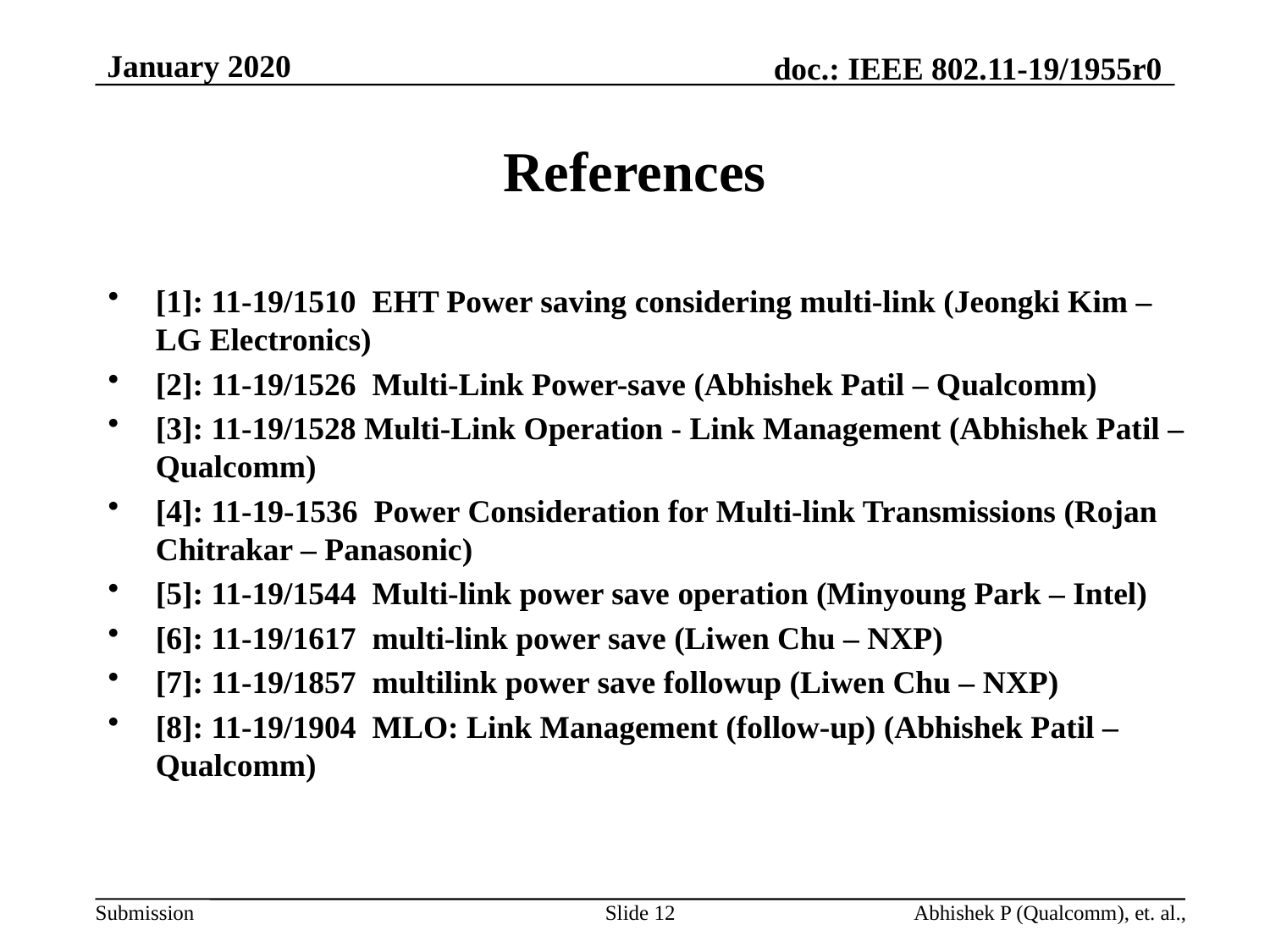

# References
[1]: 11-19/1510  EHT Power saving considering multi-link (Jeongki Kim – LG Electronics)
[2]: 11-19/1526  Multi-Link Power-save (Abhishek Patil – Qualcomm)
[3]: 11-19/1528 Multi-Link Operation - Link Management (Abhishek Patil – Qualcomm)
[4]: 11-19-1536  Power Consideration for Multi-link Transmissions (Rojan Chitrakar – Panasonic)
[5]: 11-19/1544  Multi-link power save operation (Minyoung Park – Intel)
[6]: 11-19/1617  multi-link power save (Liwen Chu – NXP)
[7]: 11-19/1857  multilink power save followup (Liwen Chu – NXP)
[8]: 11-19/1904  MLO: Link Management (follow-up) (Abhishek Patil – Qualcomm)
Slide 12
Abhishek P (Qualcomm), et. al.,